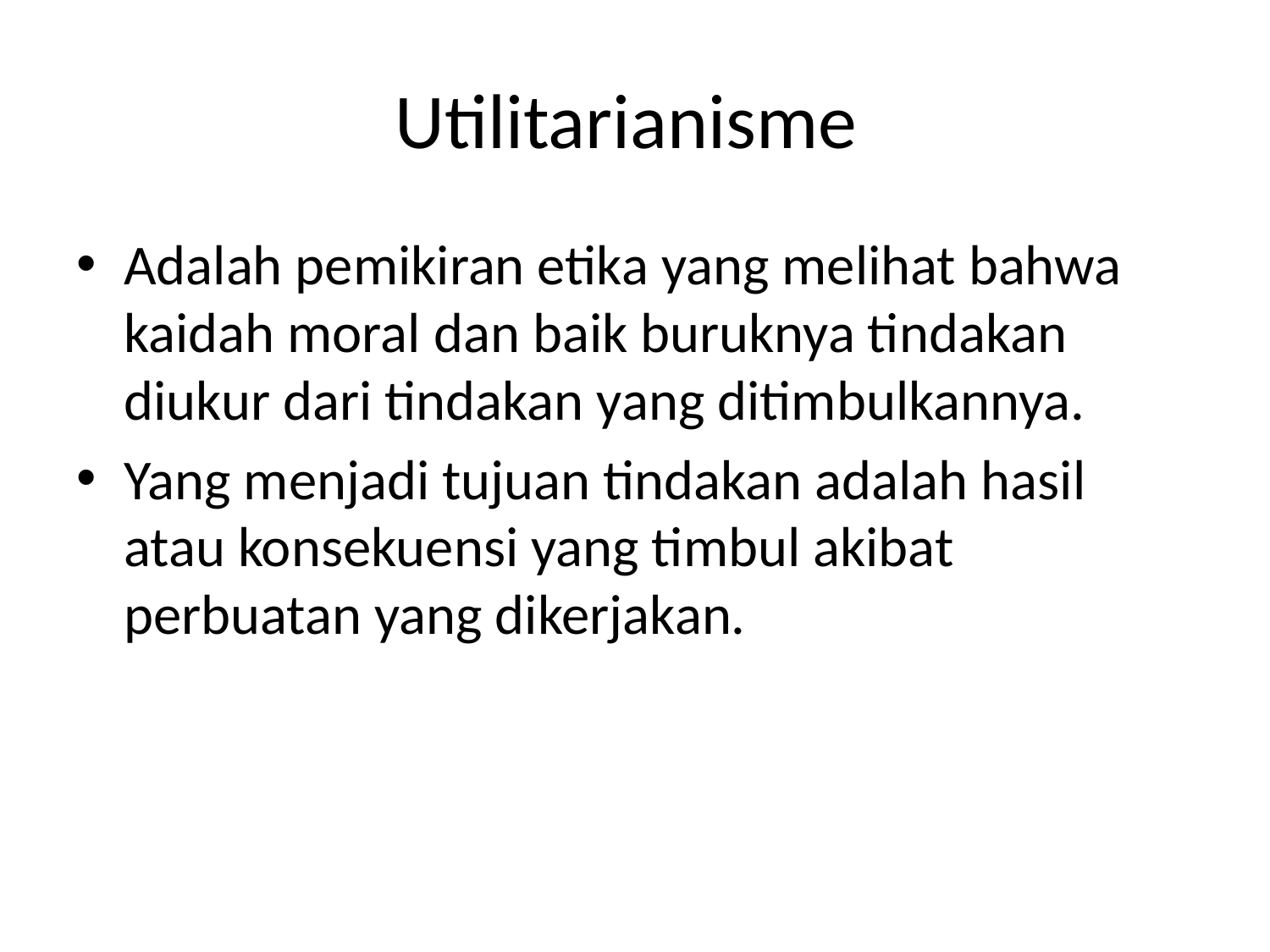

# Utilitarianisme
Adalah pemikiran etika yang melihat bahwa kaidah moral dan baik buruknya tindakan diukur dari tindakan yang ditimbulkannya.
Yang menjadi tujuan tindakan adalah hasil atau konsekuensi yang timbul akibat perbuatan yang dikerjakan.